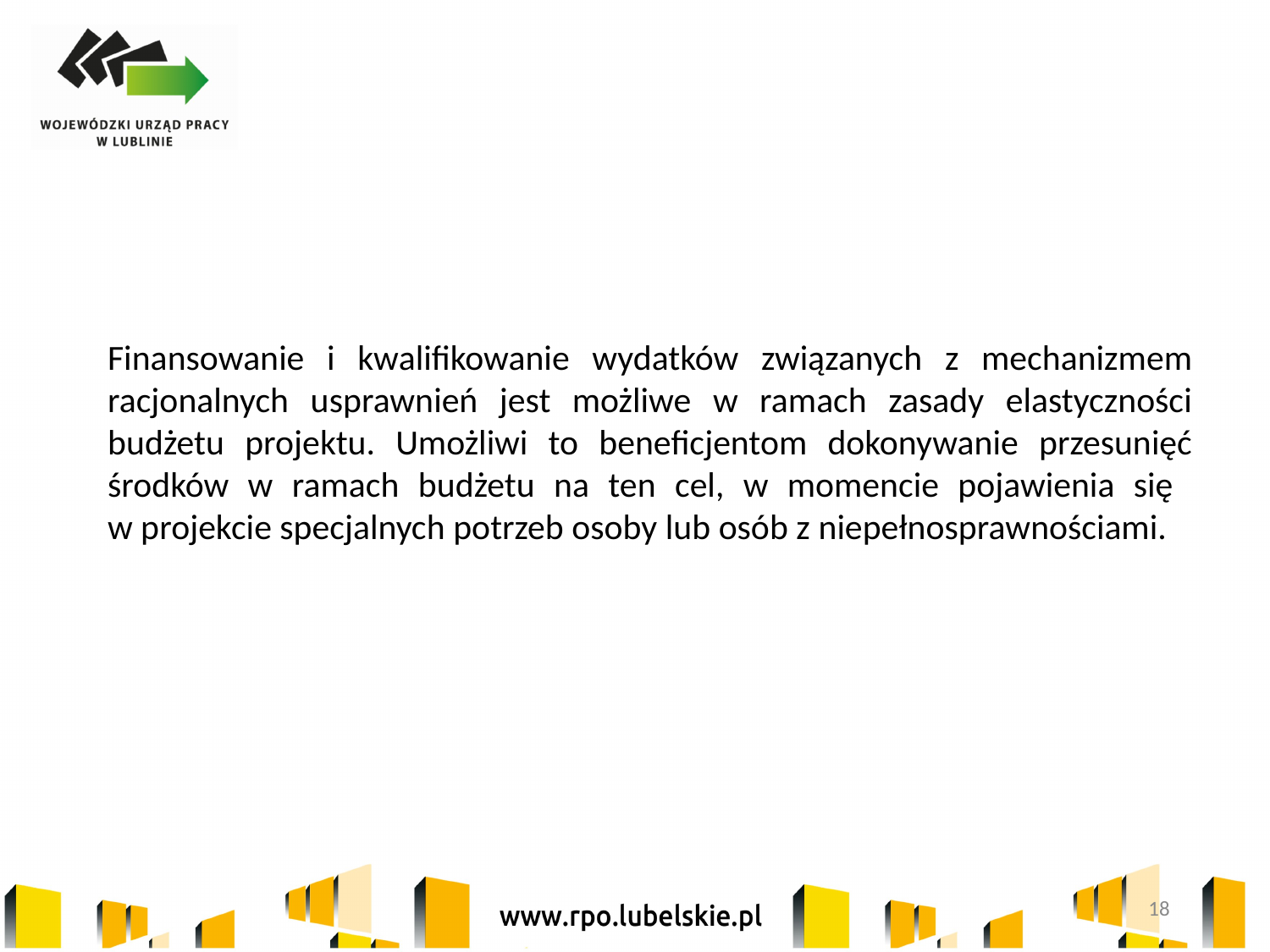

Finansowanie i kwalifikowanie wydatków związanych z mechanizmem racjonalnych usprawnień jest możliwe w ramach zasady elastyczności budżetu projektu. Umożliwi to beneficjentom dokonywanie przesunięć środków w ramach budżetu na ten cel, w momencie pojawienia się
w projekcie specjalnych potrzeb osoby lub osób z niepełnosprawnościami.

18